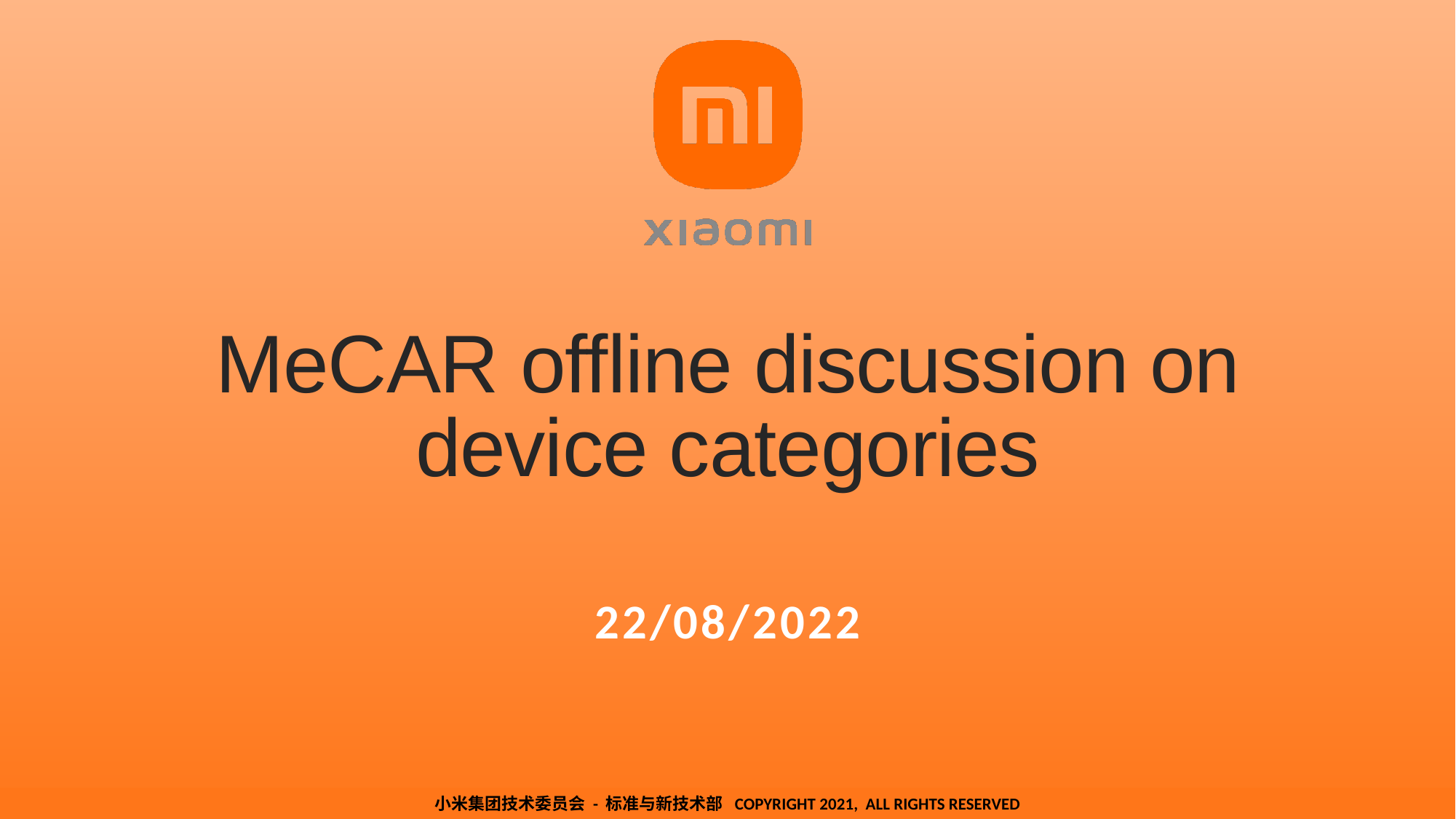

# MeCAR offline discussion on device categories
22/08/2022